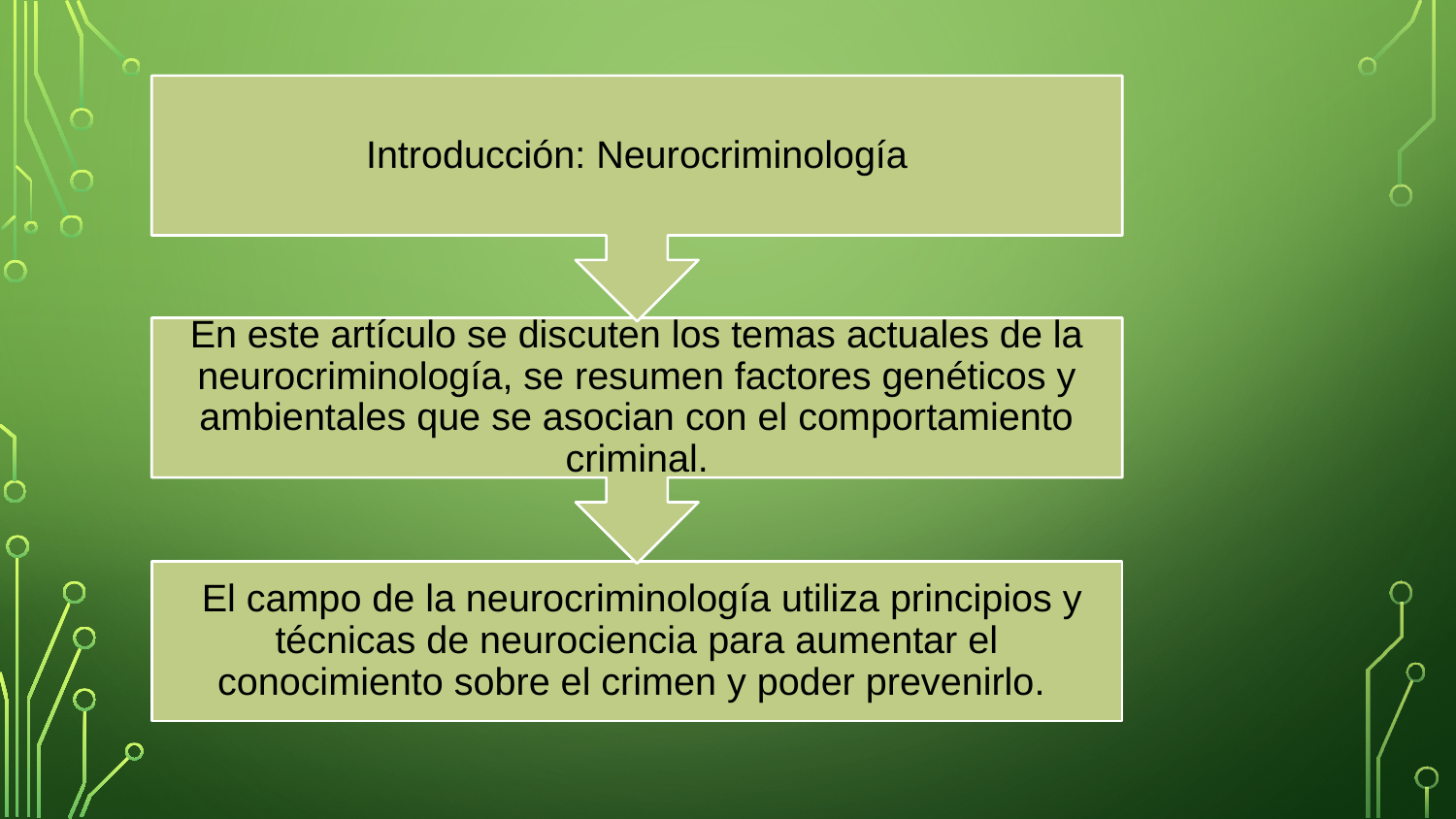

El campo de la neurocriminología utiliza principios y técnicas de neurociencia para aumentar el conocimiento sobre el crimen y poder prevenirlo.
En este artículo se discuten los temas actuales de la neurocriminología, se resumen factores genéticos y ambientales que se asocian con el comportamiento criminal.
Introducción: Neurocriminología